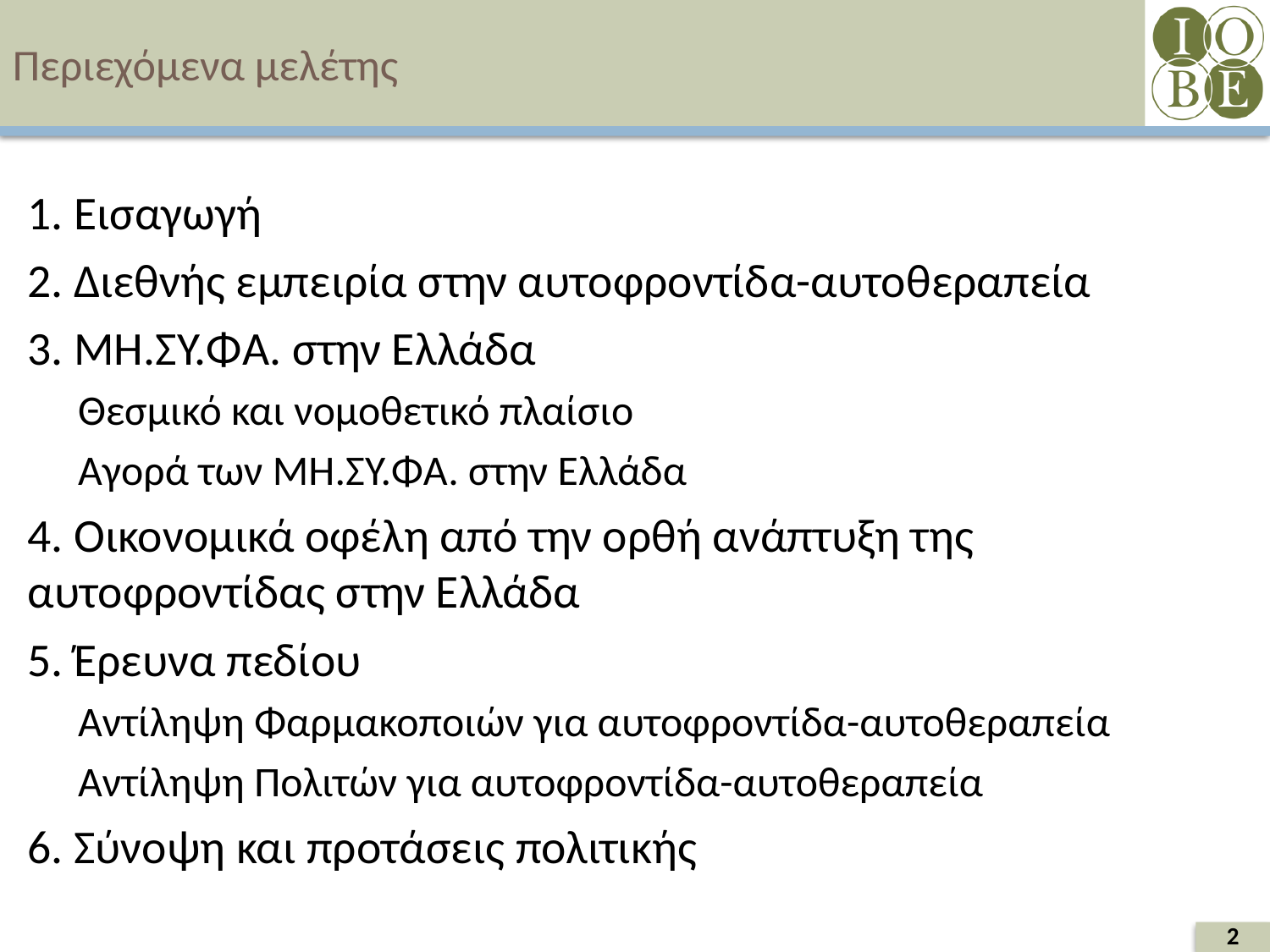

# Περιεχόμενα μελέτης
1. Εισαγωγή
2. Διεθνής εμπειρία στην αυτοφροντίδα-αυτοθεραπεία
3. ΜΗ.ΣΥ.ΦΑ. στην Ελλάδα
Θεσμικό και νομοθετικό πλαίσιο
Αγορά των ΜΗ.ΣΥ.ΦΑ. στην Ελλάδα
4. Οικονομικά οφέλη από την ορθή ανάπτυξη της αυτοφροντίδας στην Ελλάδα
5. Έρευνα πεδίου
Αντίληψη Φαρμακοποιών για αυτοφροντίδα-αυτοθεραπεία
Αντίληψη Πολιτών για αυτοφροντίδα-αυτοθεραπεία
6. Σύνοψη και προτάσεις πολιτικής

2